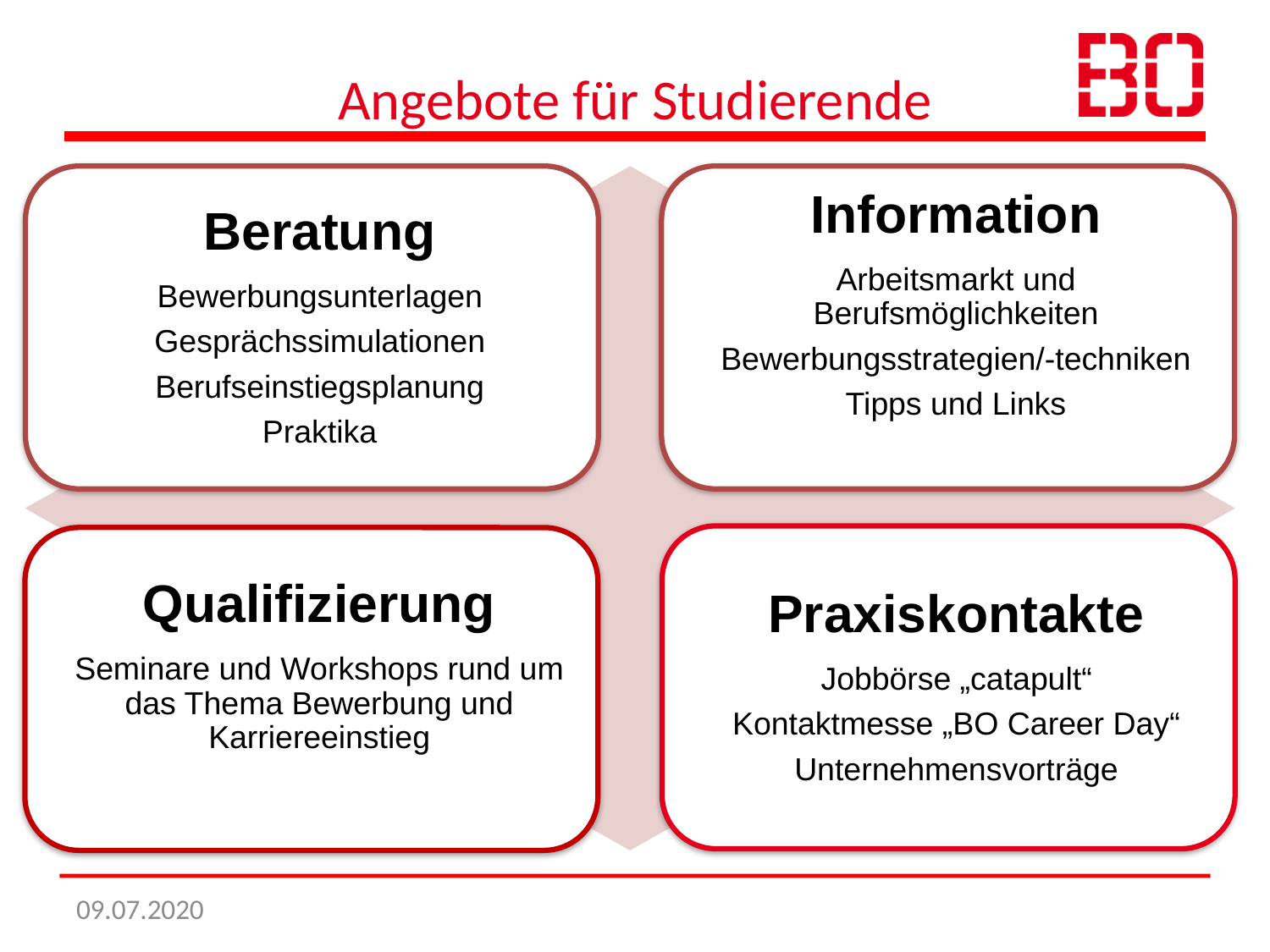

# Angebote für Studierende
Beratung
Bewerbungsunterlagen
Gesprächssimulationen
Berufseinstiegsplanung
Praktika
Information
Arbeitsmarkt und Berufsmöglichkeiten
Bewerbungsstrategien/-techniken
Tipps und Links

Qualifizierung
Seminare und Workshops rund um das Thema Bewerbung und Karriereeinstieg

Praxiskontakte
Jobbörse „catapult“
Kontaktmesse „BO Career Day“
Unternehmensvorträge
09.07.2020